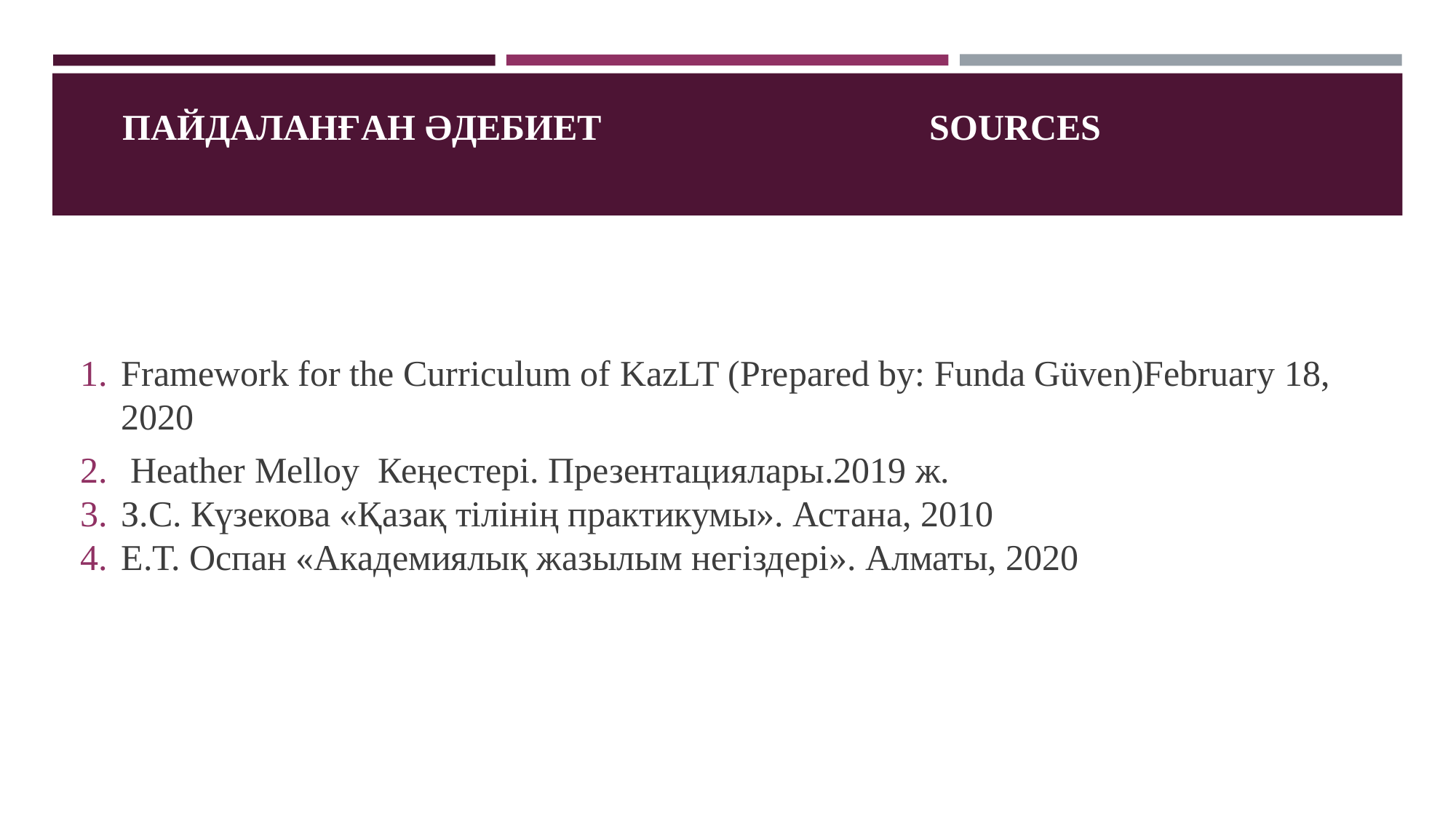

# ПАЙДАЛАНҒАН ӘДЕБИЕТ                                    SOURCES

Framework for the Curriculum of KazLT (Prepared by: Funda Güven)February 18, 2020
 Heather Melloy  Кеңестері. Презентациялары.2019 ж.
З.С. Күзекова «Қазақ тілінің практикумы». Астана, 2010
Е.Т. Оспан «Академиялық жазылым негіздері». Алматы, 2020